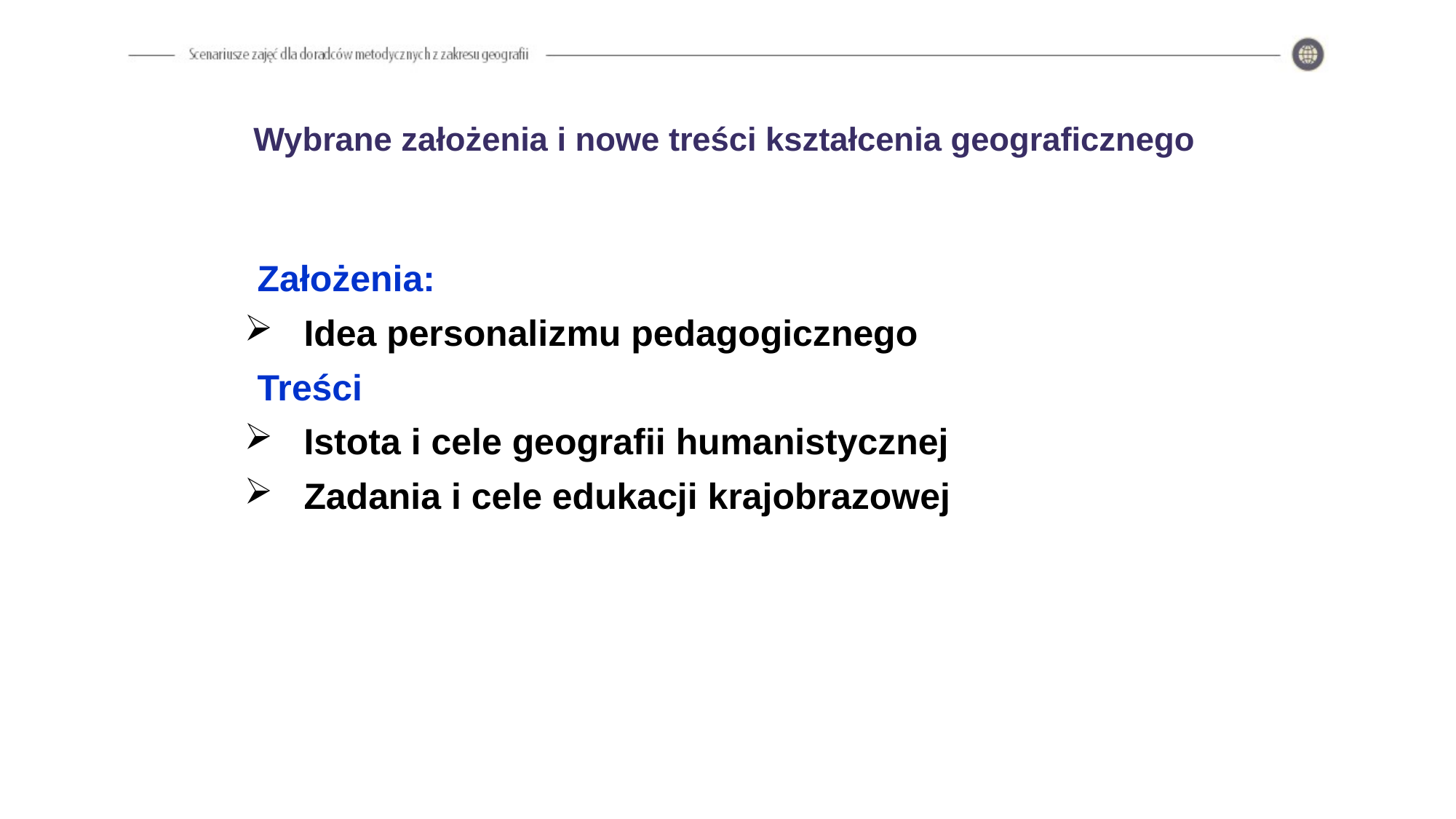

# Wybrane założenia i nowe treści kształcenia geograficznego
Założenia:
   Idea personalizmu pedagogicznego
Treści
   Istota i cele geografii humanistycznej
   Zadania i cele edukacji krajobrazowej